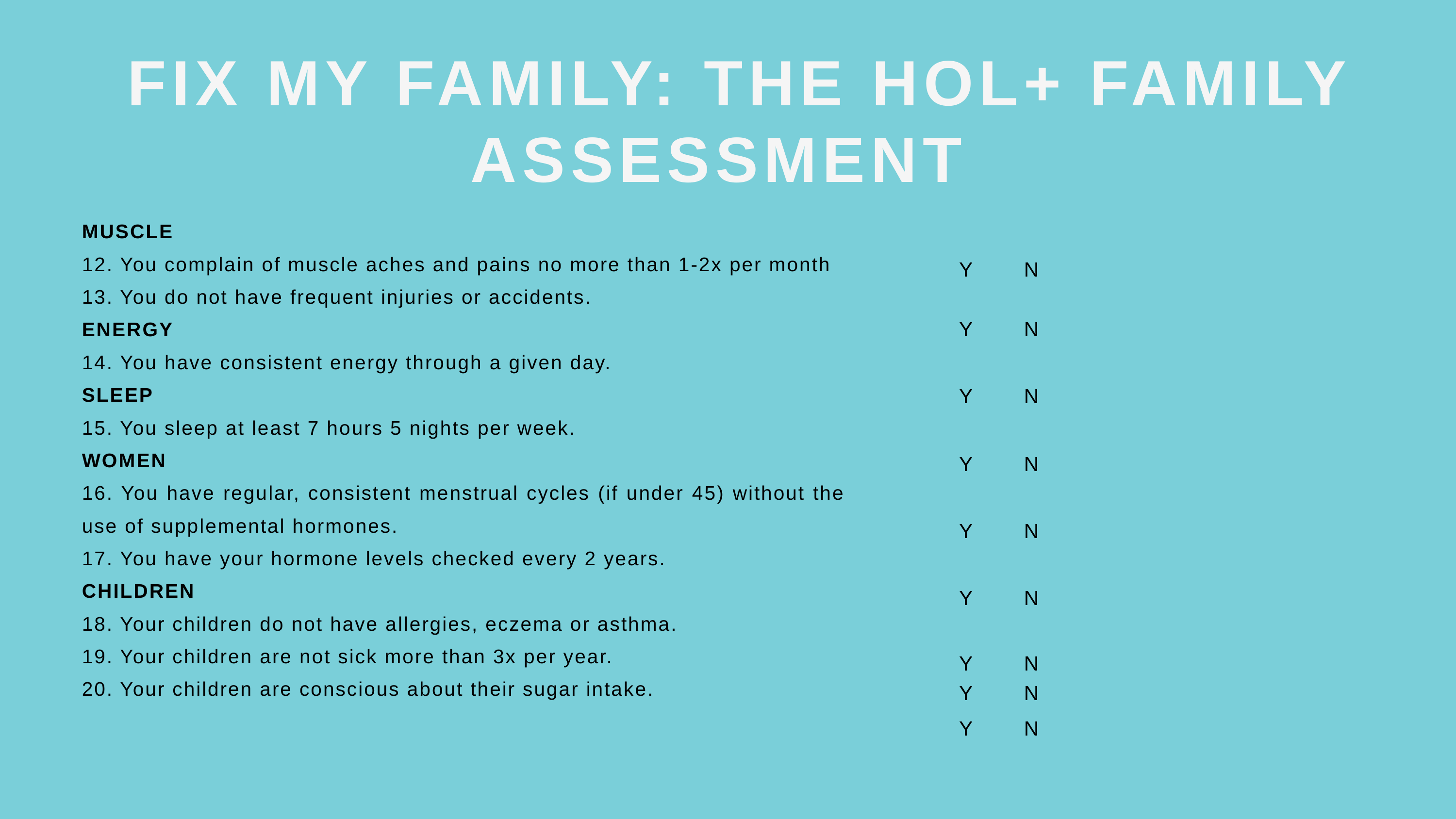

FIX MY FAMILY: THE HOL+ FAMILY ASSESSMENT
MUSCLE
12. You complain of muscle aches and pains no more than 1-2x per month
13. You do not have frequent injuries or accidents.
ENERGY
14. You have consistent energy through a given day.
SLEEP
15. You sleep at least 7 hours 5 nights per week.
WOMEN
16. You have regular, consistent menstrual cycles (if under 45) without the use of supplemental hormones.
17. You have your hormone levels checked every 2 years.
CHILDREN
18. Your children do not have allergies, eczema or asthma.
19. Your children are not sick more than 3x per year.
20. Your children are conscious about their sugar intake.

Y       N
Y       N
Y       N
Y       N
Y       N
Y       N
Y       N
Y       N
Y       N